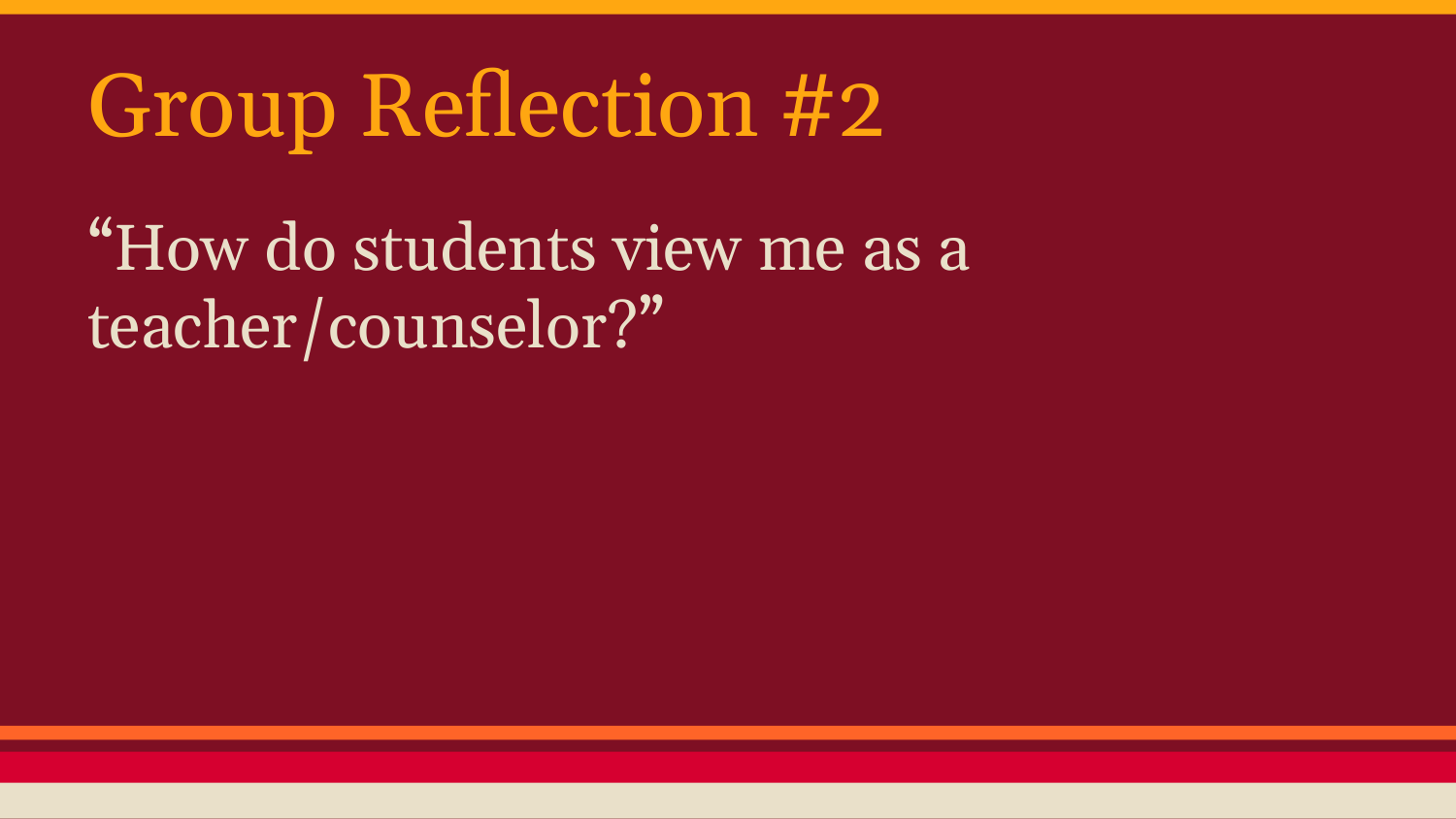

# Group Reflection #2
“How do students view me as a teacher/counselor?”